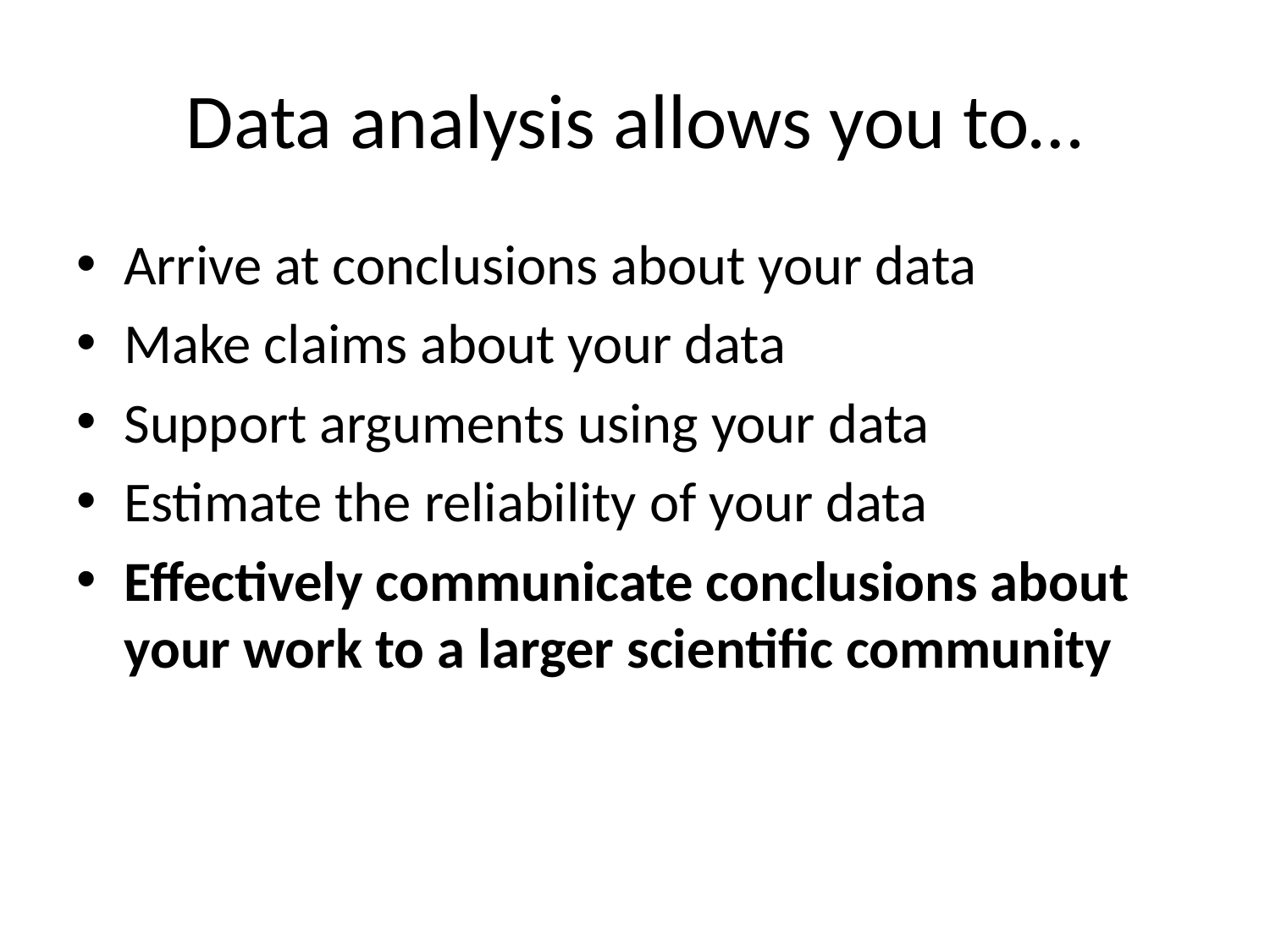

# Data analysis allows you to…
Arrive at conclusions about your data
Make claims about your data
Support arguments using your data
Estimate the reliability of your data
Effectively communicate conclusions about your work to a larger scientific community